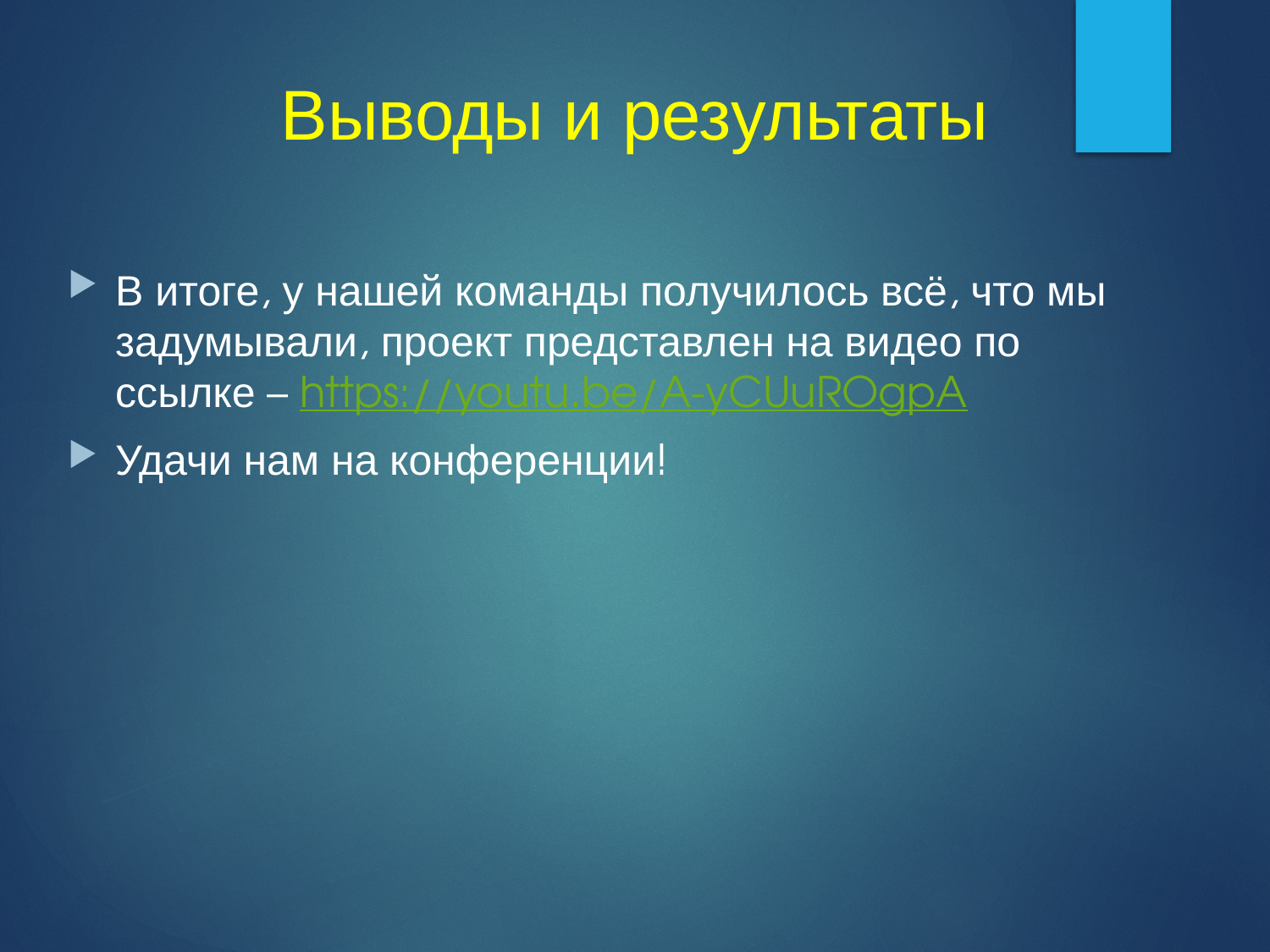

# Выводы и результаты
В итоге, у нашей команды получилось всё, что мы задумывали, проект представлен на видео по ссылке – https://youtu.be/A-yCUuROgpA
Удачи нам на конференции!